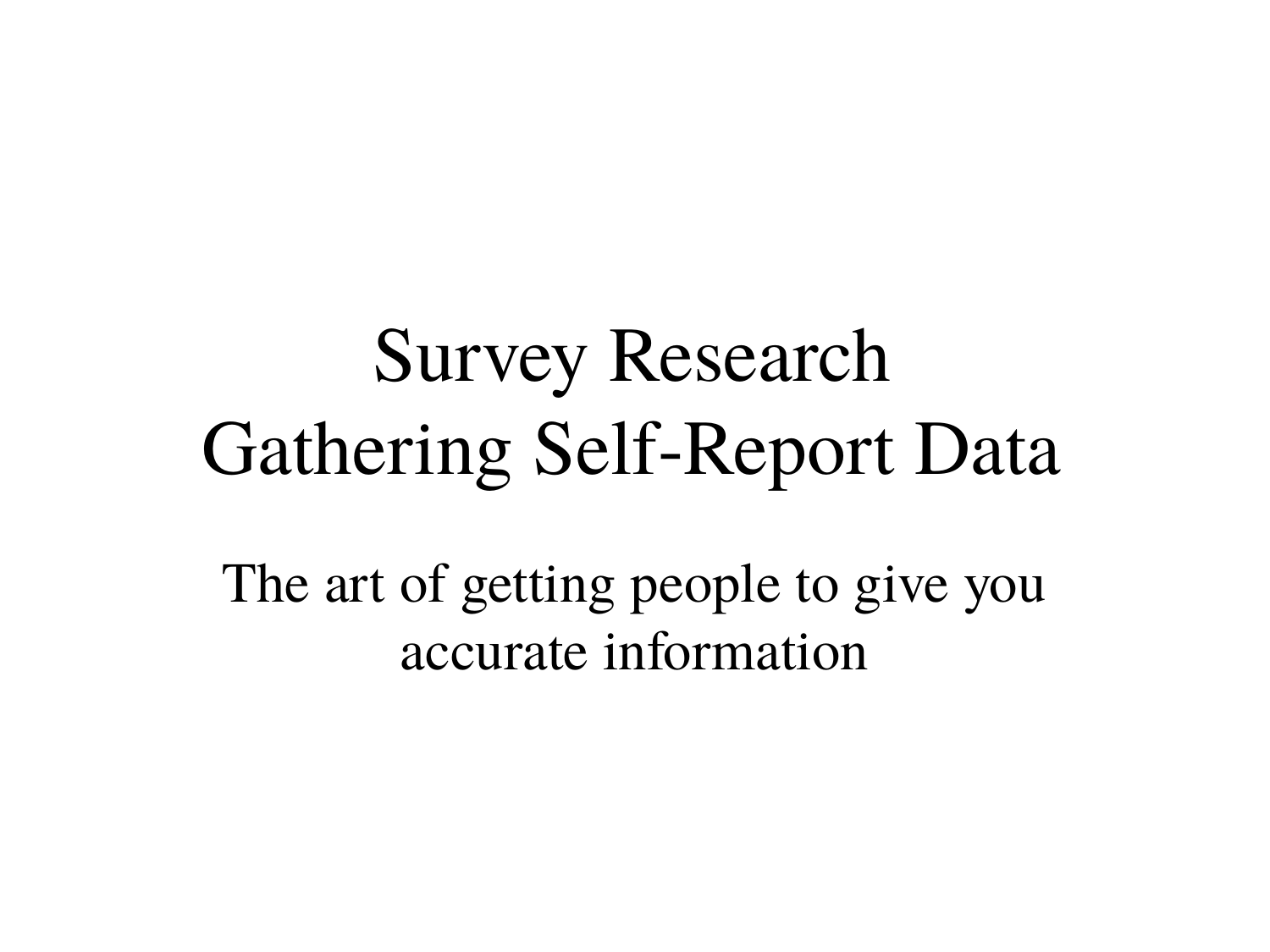

# Survey Research Gathering Self-Report Data
The art of getting people to give you accurate information